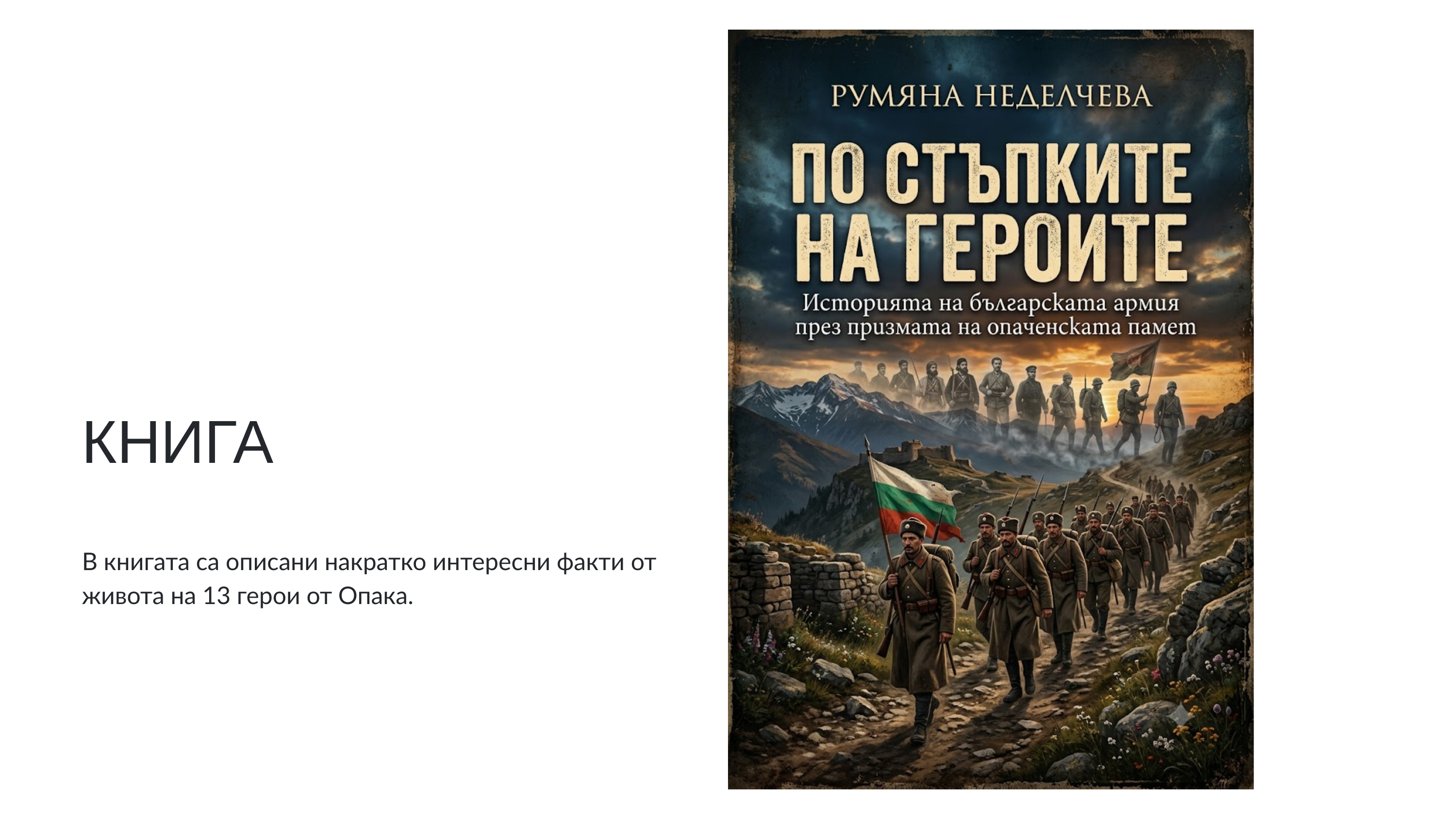

КНИГА
В книгата са описани накратко интересни факти от живота на 13 герои от Опака.